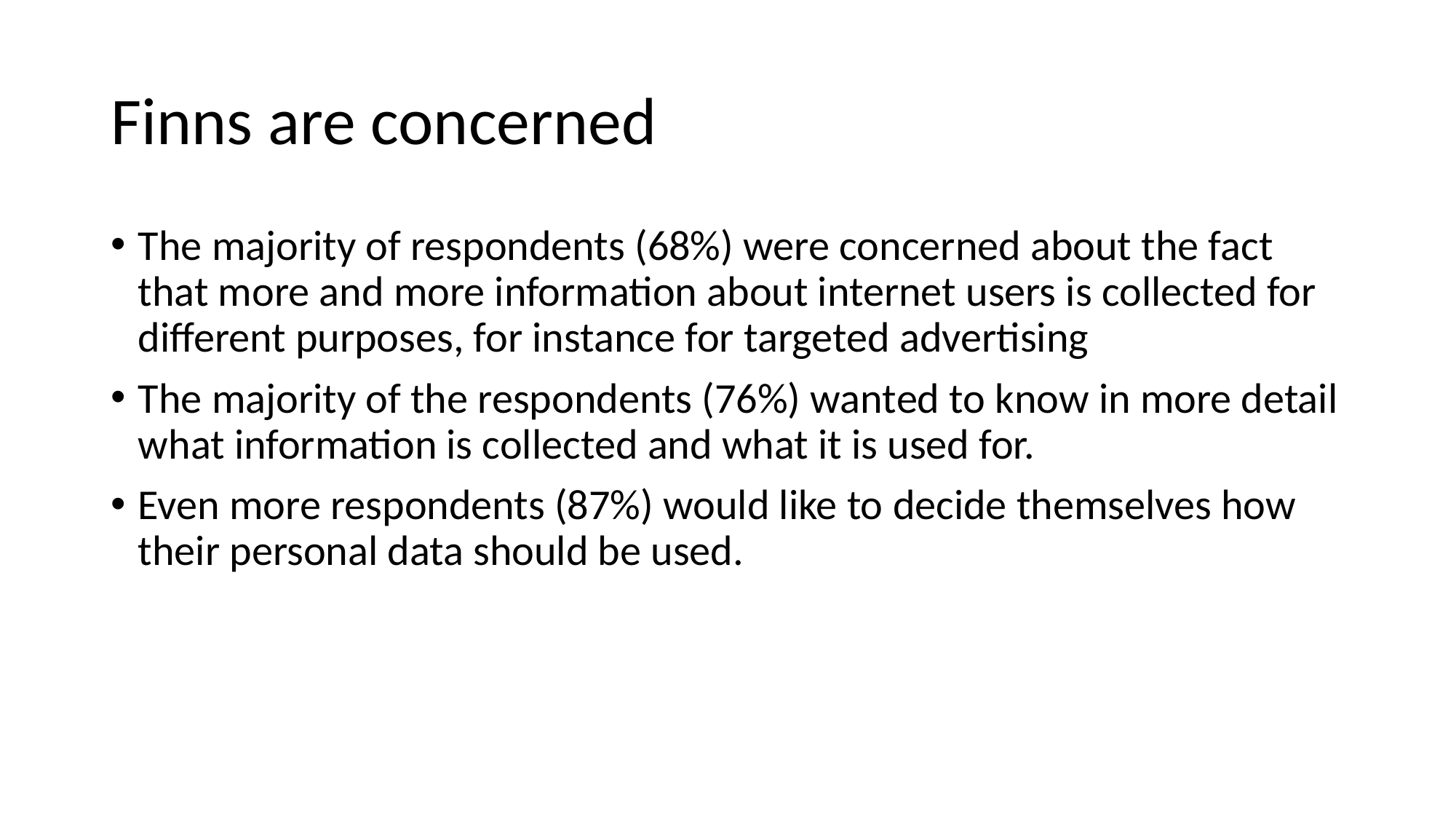

# Finns are concerned
The majority of respondents (68%) were concerned about the fact that more and more information about internet users is collected for different purposes, for instance for targeted advertising
The majority of the respondents (76%) wanted to know in more detail what information is collected and what it is used for.
Even more respondents (87%) would like to decide themselves how their personal data should be used.